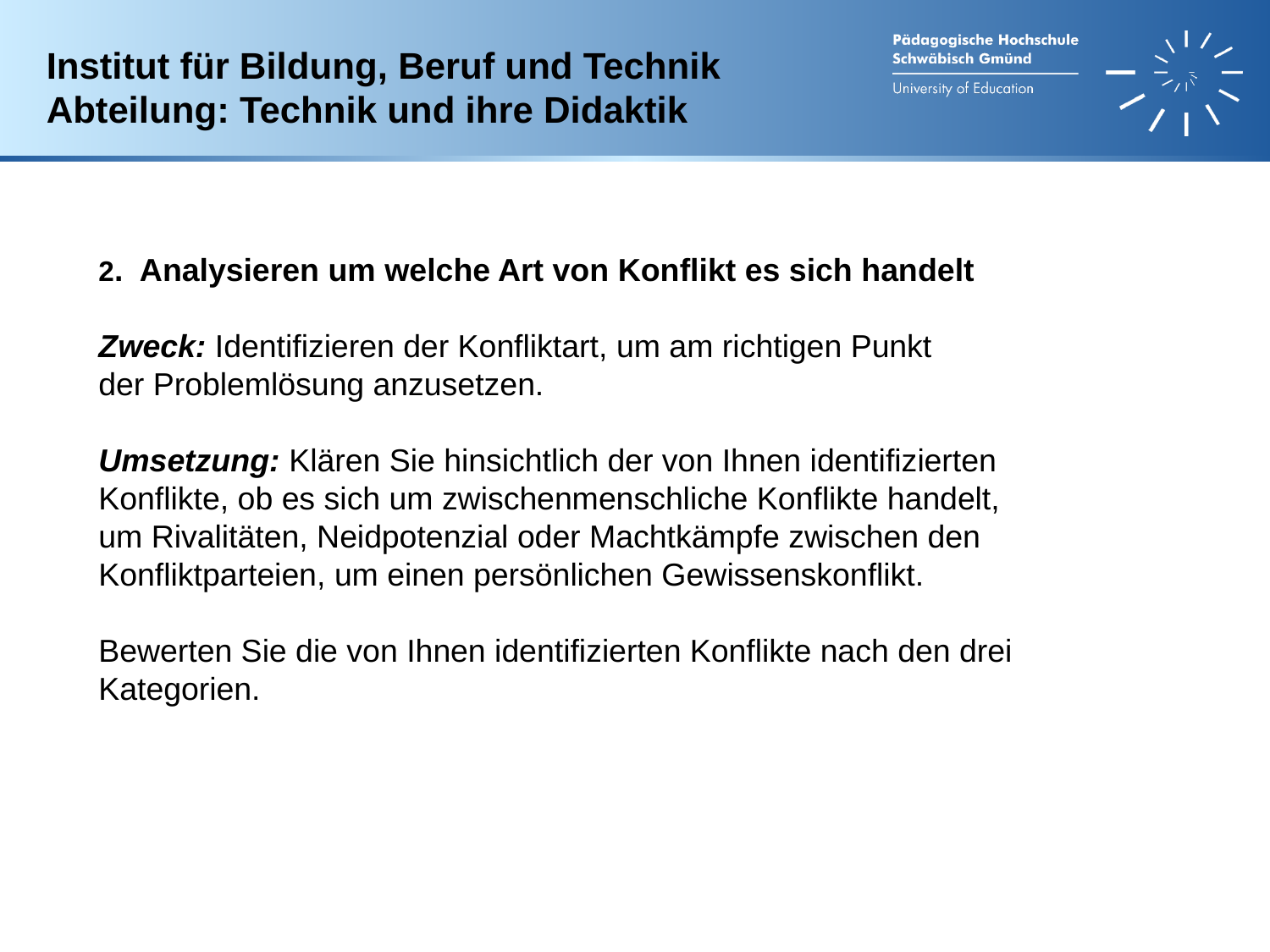

Institut für Bildung, Beruf und Technik
Abteilung: Technik und ihre Didaktik
2.  Analysieren um welche Art von Konflikt es sich handelt

Zweck: Identifizieren der Konfliktart, um am richtigen Punkt
der Problemlösung anzusetzen.

Umsetzung: Klären Sie hinsichtlich der von Ihnen identifizierten
Konflikte, ob es sich um zwischenmenschliche Konflikte handelt,
um Rivalitäten, Neidpotenzial oder Machtkämpfe zwischen den Konfliktparteien, um einen persönlichen Gewissenskonflikt.

Bewerten Sie die von Ihnen identifizierten Konflikte nach den drei
Kategorien.